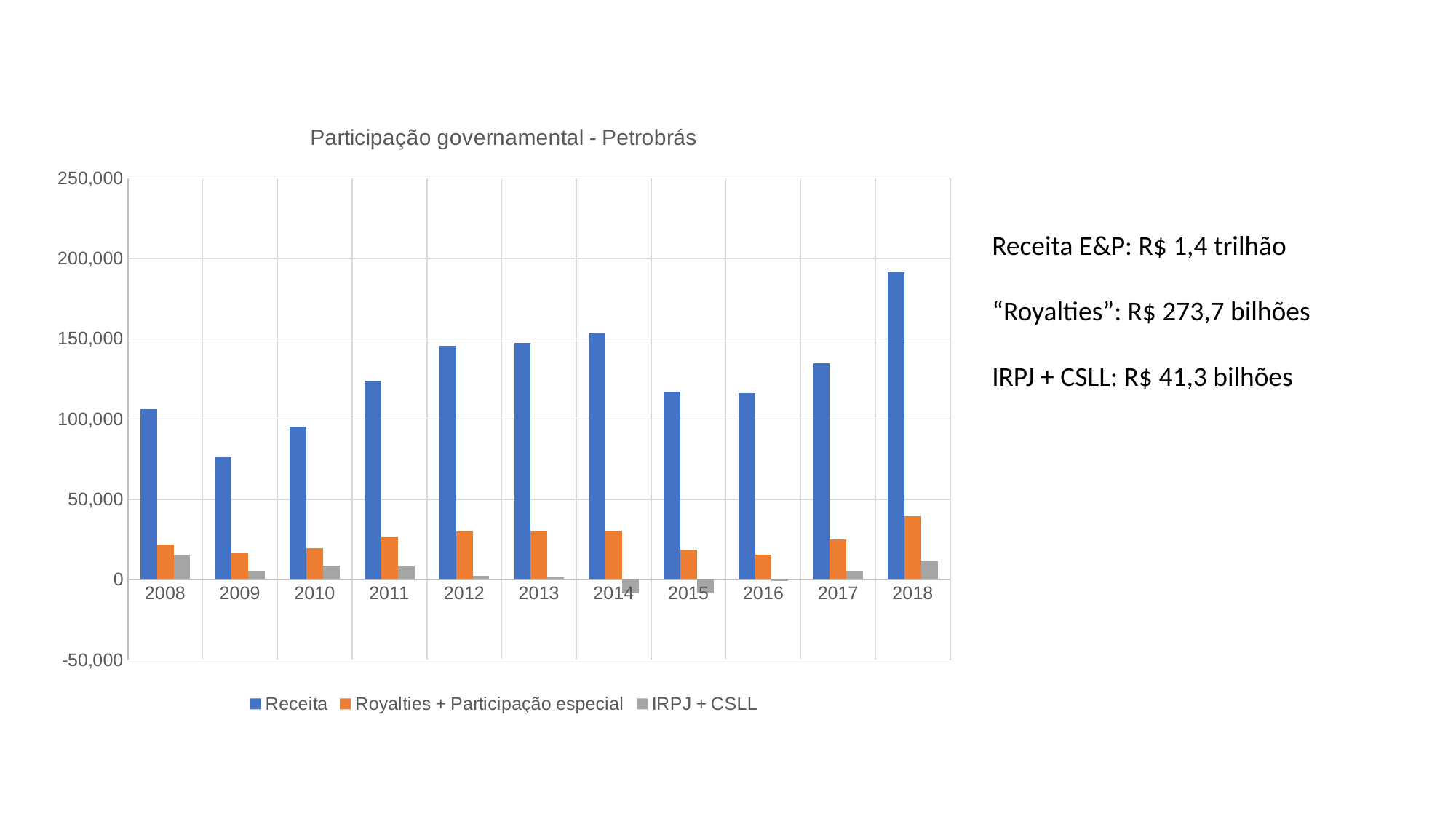

### Chart: Participação governamental - Petrobrás

| Category | Receita | Royalties + Participação especial | IRPJ + CSLL |
|---|---|---|---|
| 2008 | 106208.0 | 21657.0 | 14884.0 |
| 2009 | 76183.0 | 16430.0 | 5609.0 |
| 2010 | 95451.0 | 19670.0 | 8763.0 |
| 2011 | 124028.0 | 26370.0 | 8467.0 |
| 2012 | 145573.0 | 30242.0 | 2431.0 |
| 2013 | 147281.0 | 30218.0 | 1413.0 |
| 2014 | 153705.0 | 30277.0 | -8555.0 |
| 2015 | 117098.0 | 18568.0 | -8047.0 |
| 2016 | 116033.0 | 15705.0 | -866.0 |
| 2017 | 134737.0 | 24984.0 | 5565.0 |
| 2018 | 191546.0 | 39608.0 | 11603.0 |
Receita E&P: R$ 1,4 trilhão

“Royalties”: R$ 273,7 bilhões

IRPJ + CSLL: R$ 41,3 bilhões